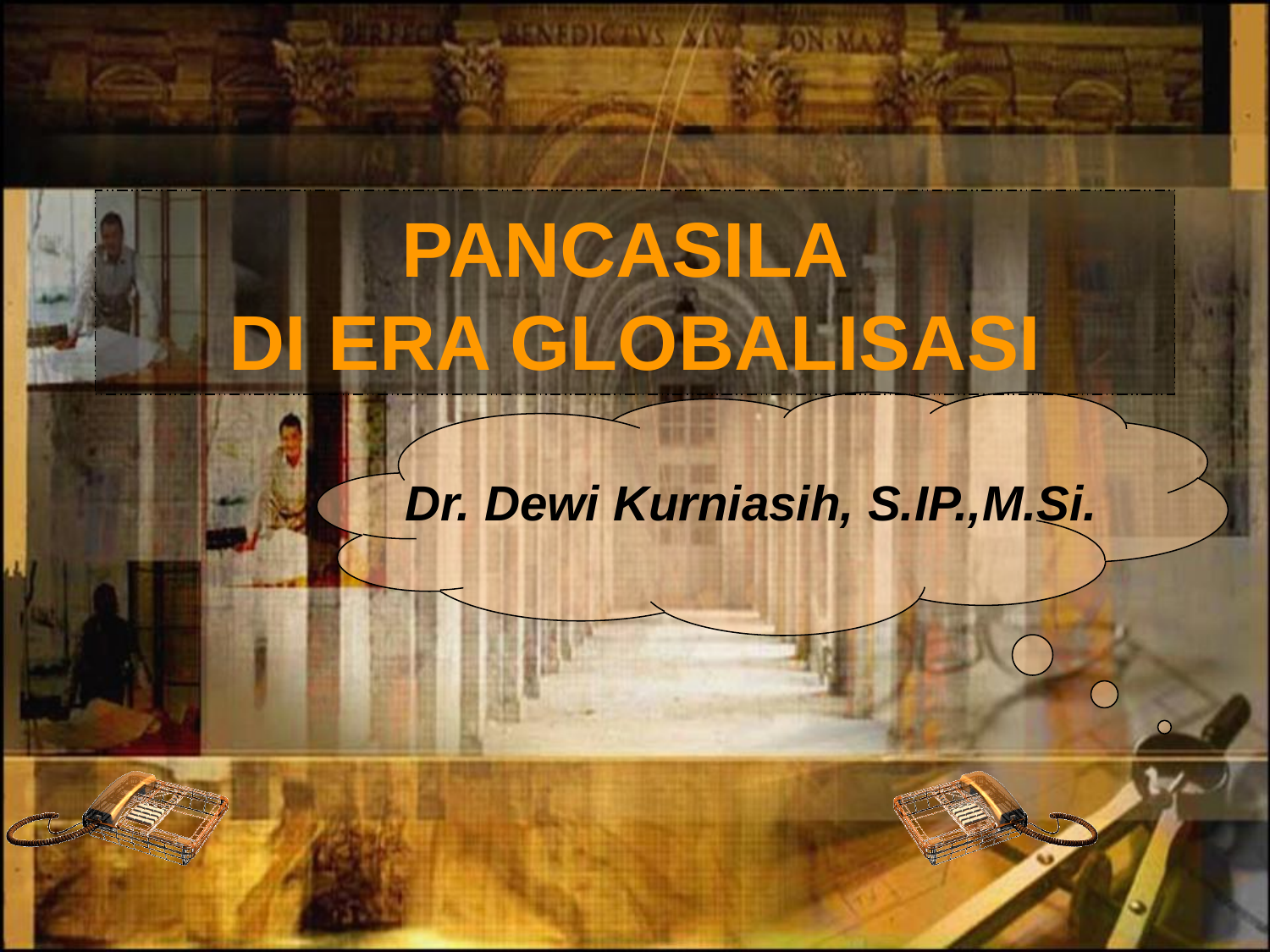

# PANCASILA DI ERA GLOBALISASI
Dr. Dewi Kurniasih, S.IP.,M.Si.